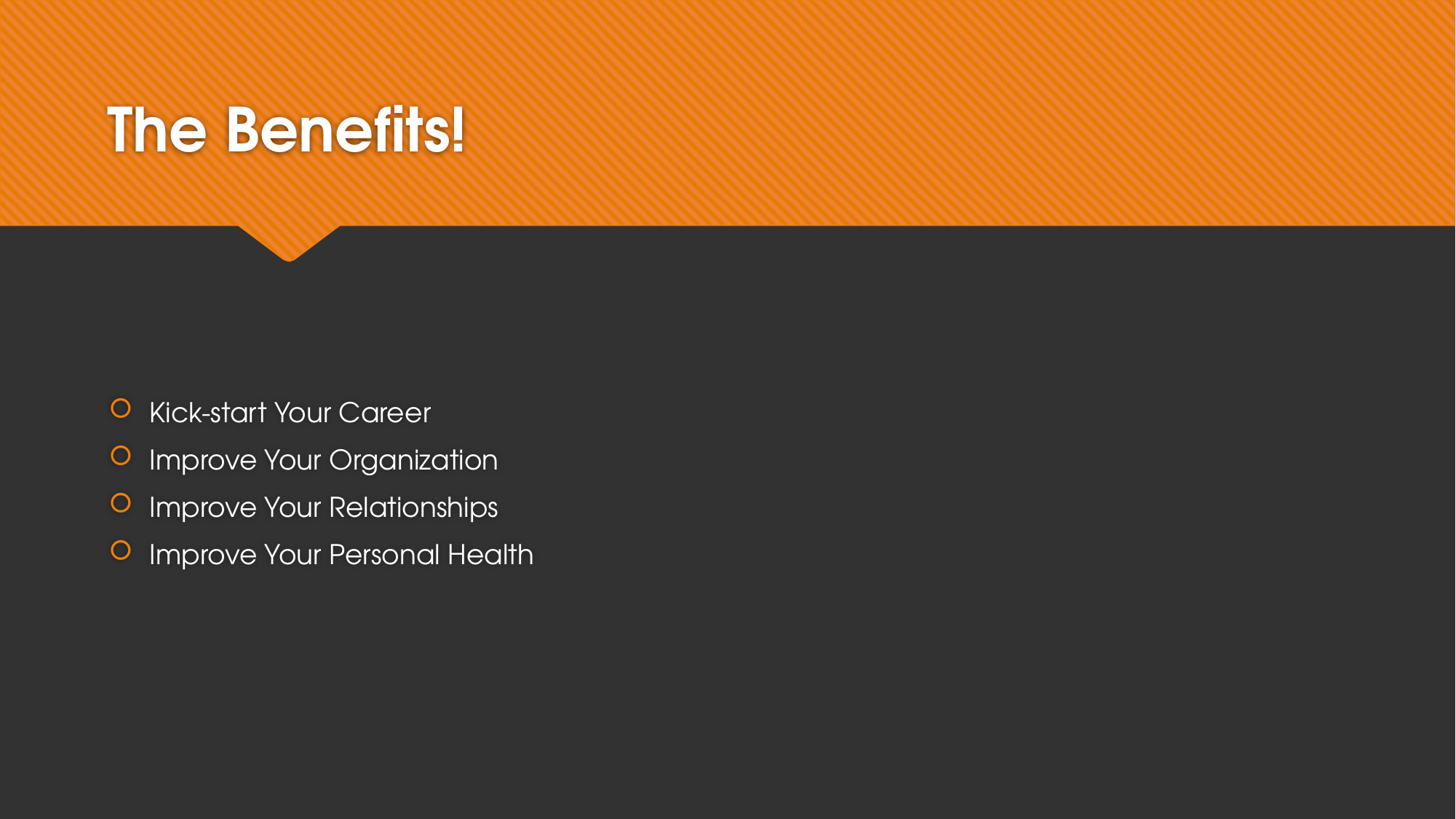

# The Benefits!
Kick-start Your Career
Improve Your Organization
Improve Your Relationships
Improve Your Personal Health